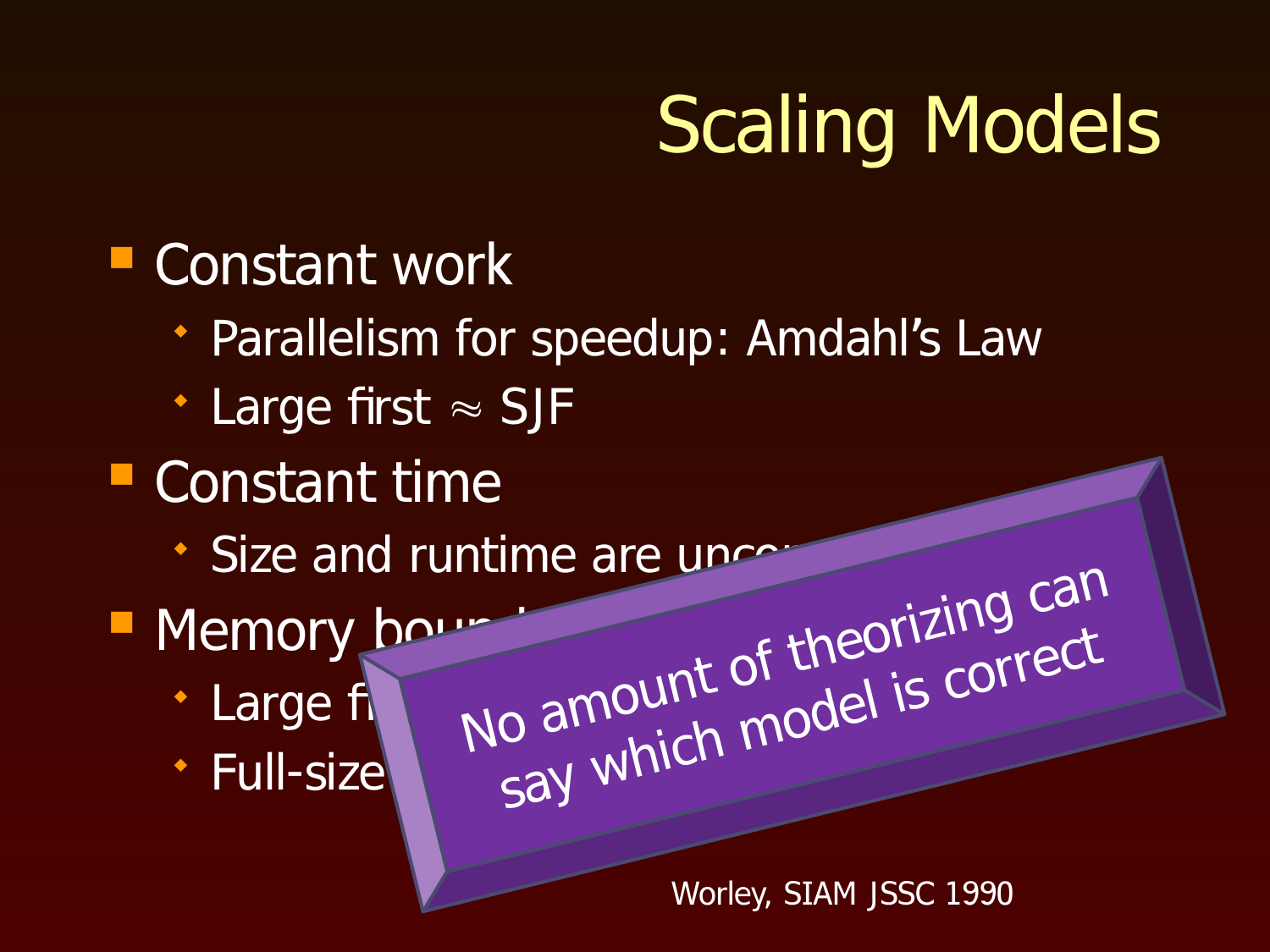

# Scaling Models
Constant work
Parallelism for speedup: Amdahl’s Law
Large first ≈ SJF
Constant time
Size and runtime are uncorrelated
Memory bound
Large first ≈ LJF
Full-size jobs lead to blockout
No amount of theorizing can say which model is correct
Worley, SIAM JSSC 1990